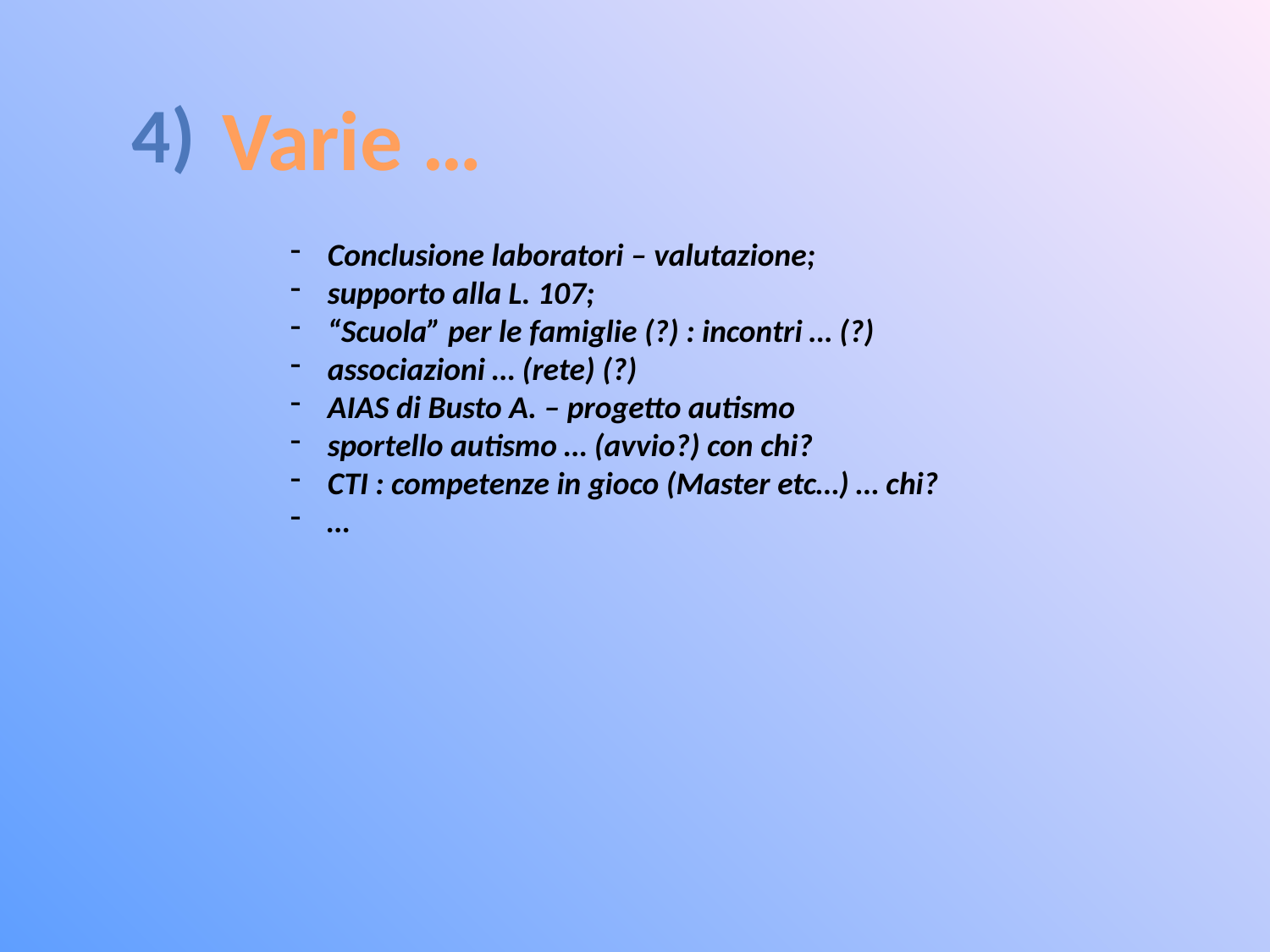

4)
Varie …
 Conclusione laboratori – valutazione;
 supporto alla L. 107;
 “Scuola” per le famiglie (?) : incontri … (?)
 associazioni … (rete) (?)
 AIAS di Busto A. – progetto autismo
 sportello autismo … (avvio?) con chi?
 CTI : competenze in gioco (Master etc…) … chi?
 …